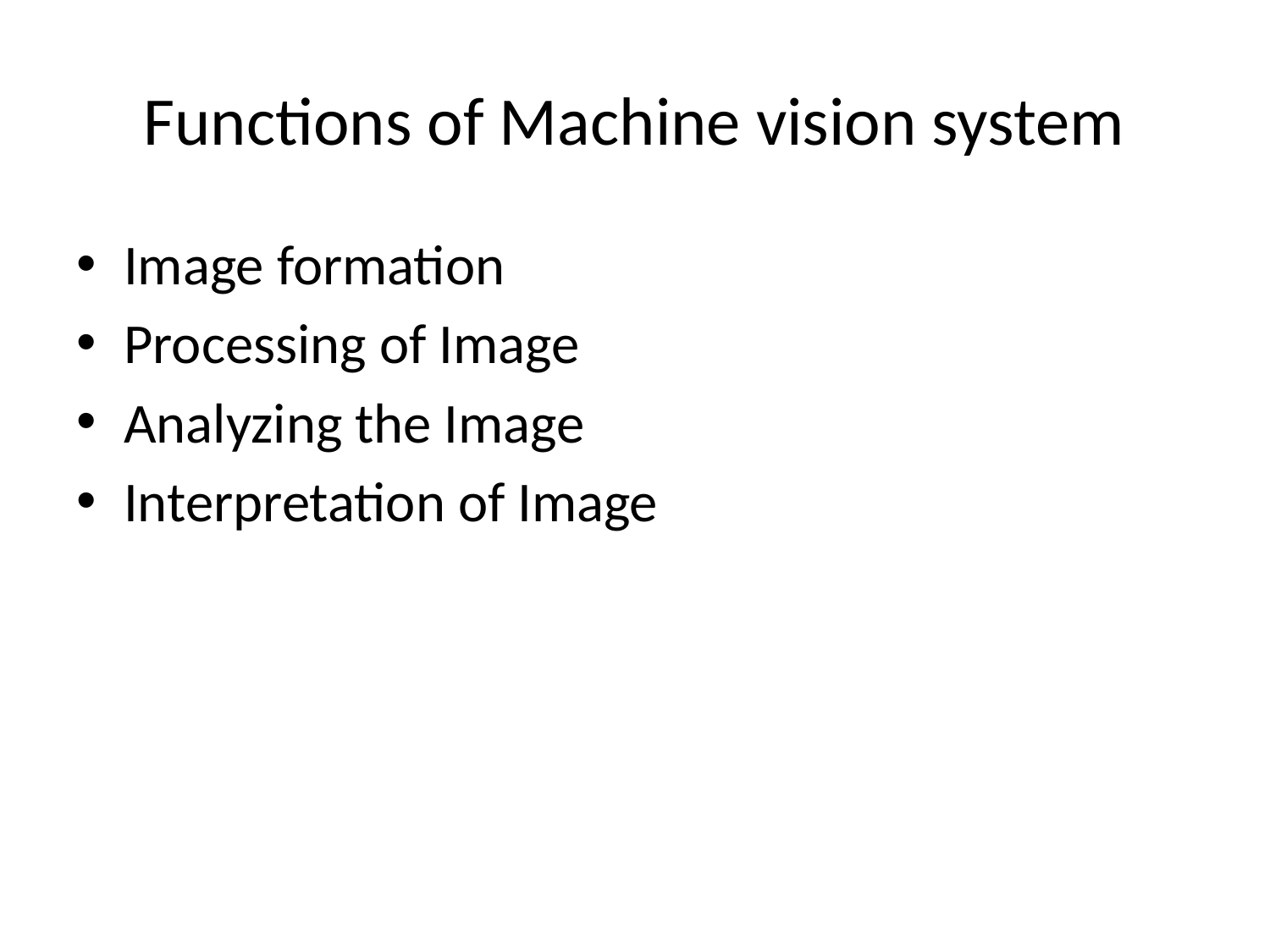

# Functions of Machine vision system
Image formation
Processing of Image
Analyzing the Image
Interpretation of Image